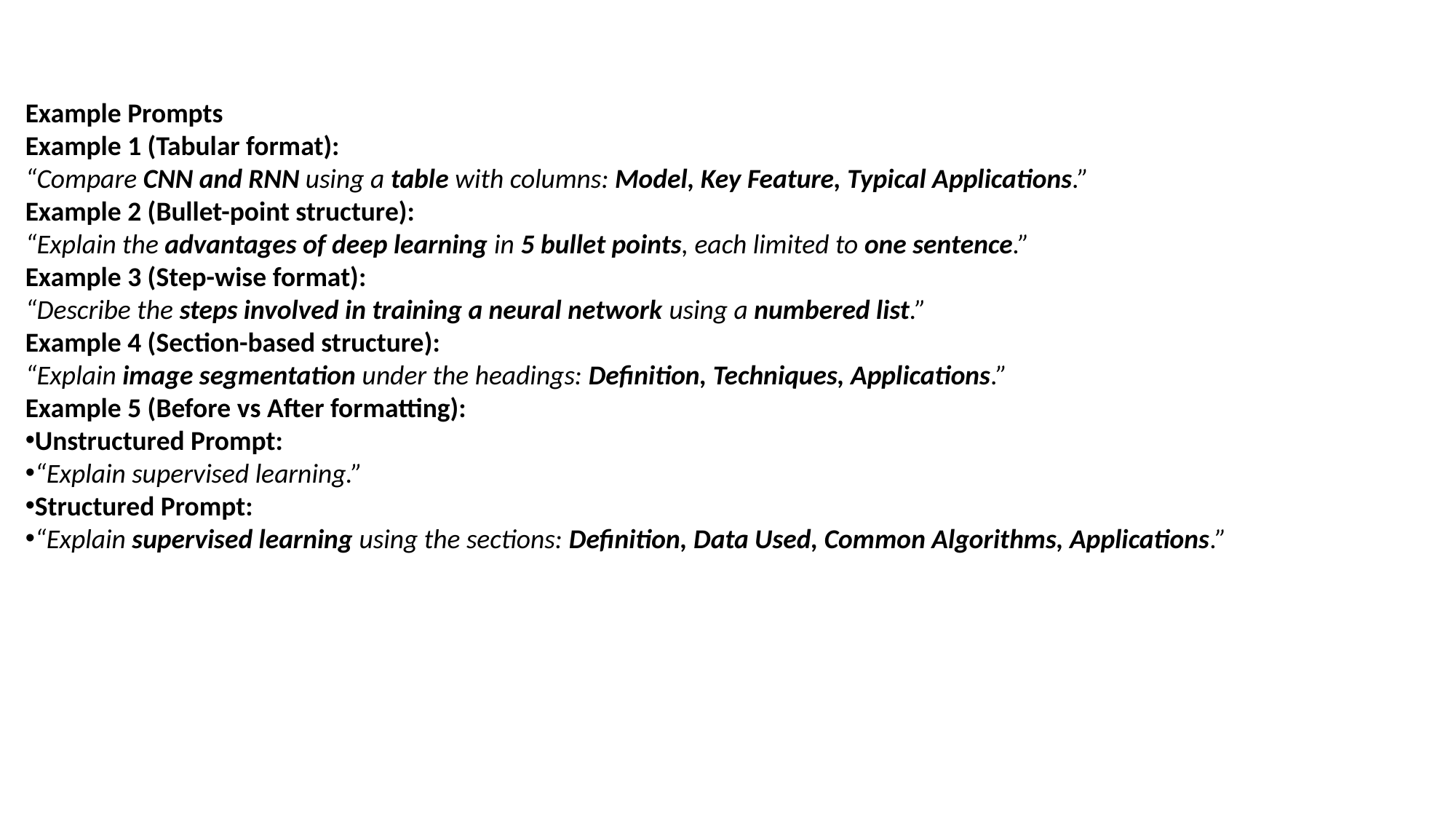

Example Prompts
Example 1 (Tabular format):
“Compare CNN and RNN using a table with columns: Model, Key Feature, Typical Applications.”
Example 2 (Bullet-point structure):
“Explain the advantages of deep learning in 5 bullet points, each limited to one sentence.”
Example 3 (Step-wise format):
“Describe the steps involved in training a neural network using a numbered list.”
Example 4 (Section-based structure):
“Explain image segmentation under the headings: Definition, Techniques, Applications.”
Example 5 (Before vs After formatting):
Unstructured Prompt:
“Explain supervised learning.”
Structured Prompt:
“Explain supervised learning using the sections: Definition, Data Used, Common Algorithms, Applications.”